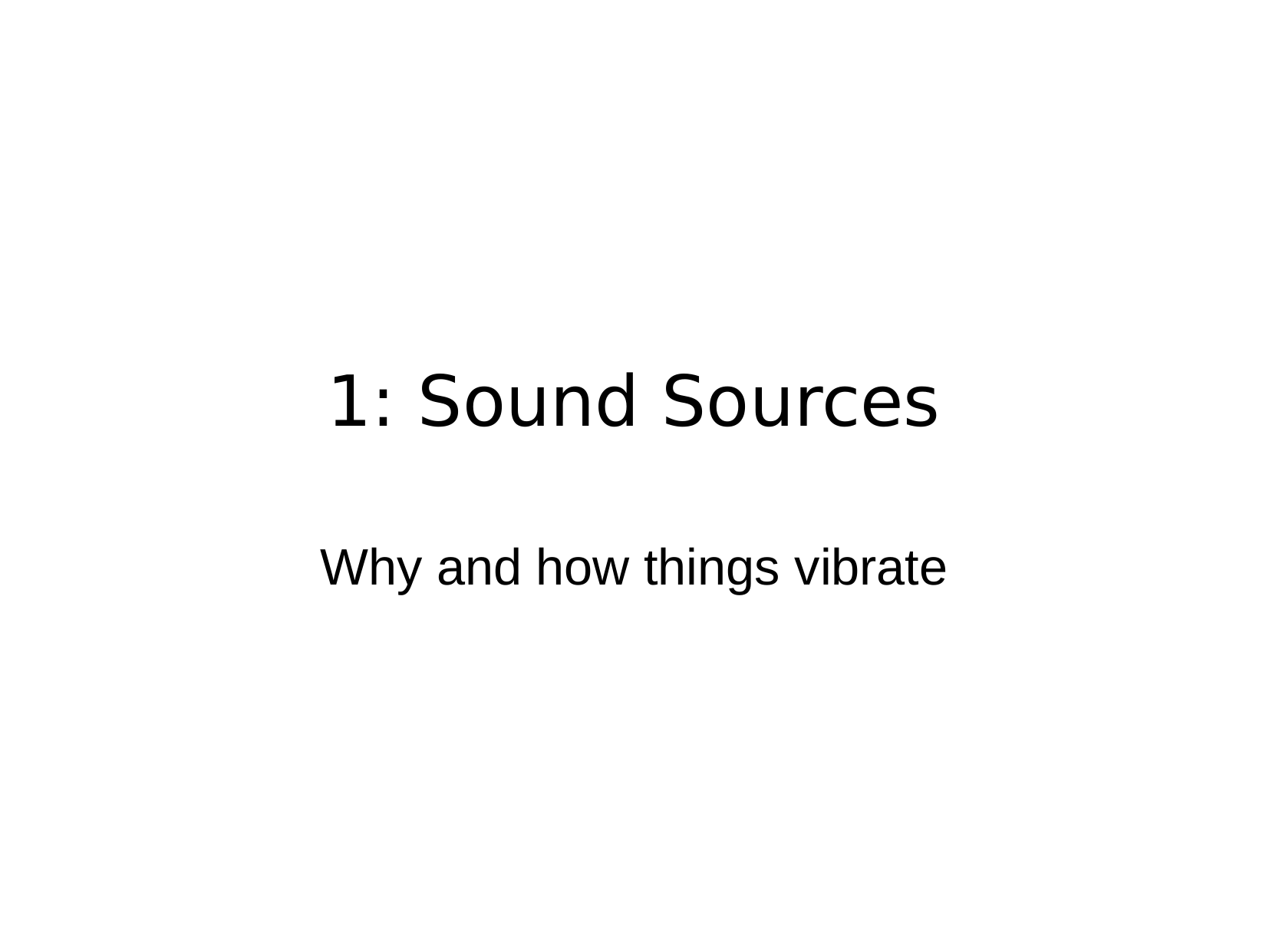

# 1: Sound Sources
Why and how things vibrate